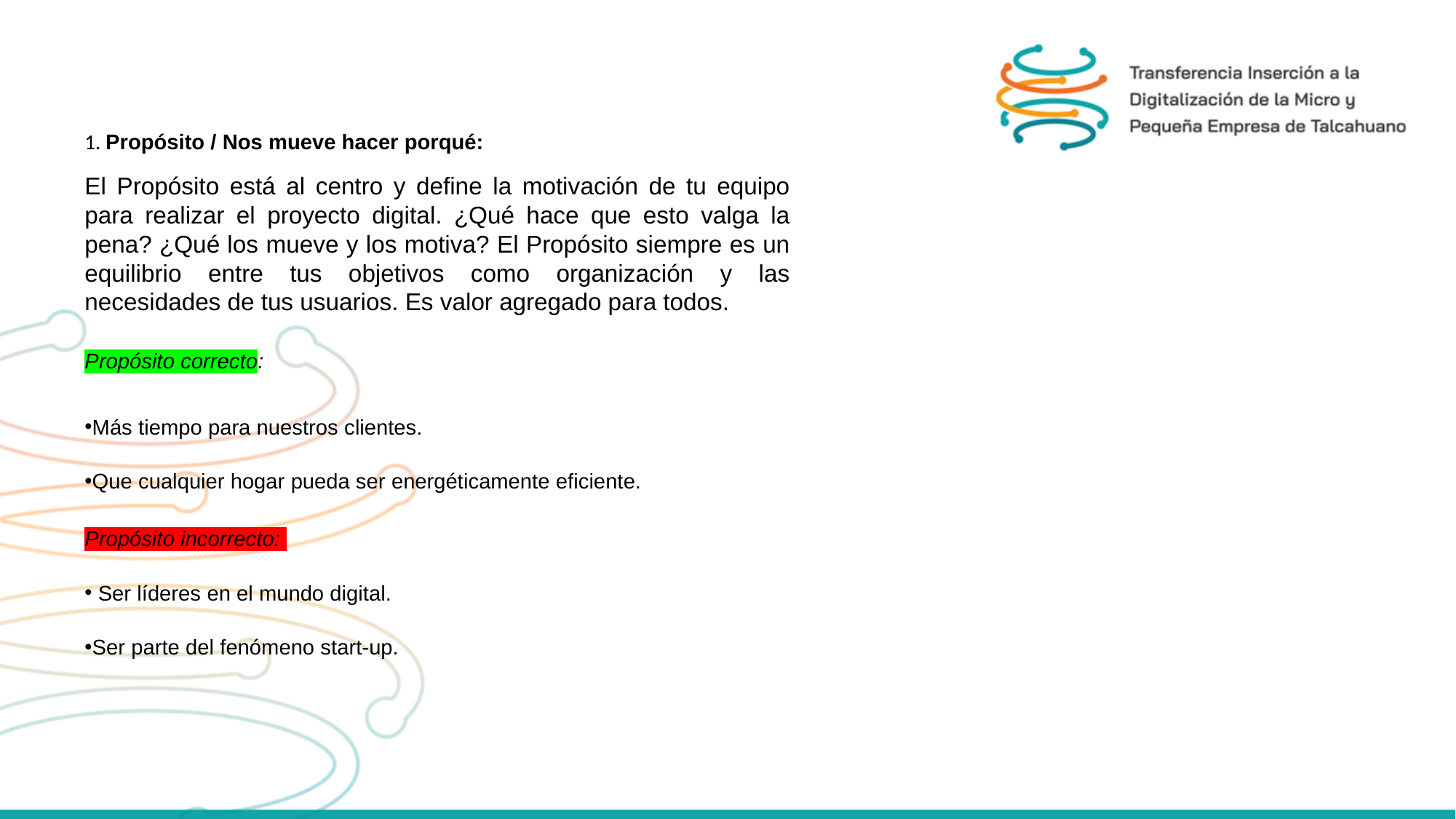

1. Propósito / Nos mueve hacer porqué:
El Propósito está al centro y define la motivación de tu equipo para realizar el proyecto digital. ¿Qué hace que esto valga la pena? ¿Qué los mueve y los motiva? El Propósito siempre es un equilibrio entre tus objetivos como organización y las necesidades de tus usuarios. Es valor agregado para todos.
Propósito correcto:
Más tiempo para nuestros clientes.
Que cualquier hogar pueda ser energéticamente eficiente.
Propósito incorrecto:
 Ser líderes en el mundo digital.
Ser parte del fenómeno start-up.